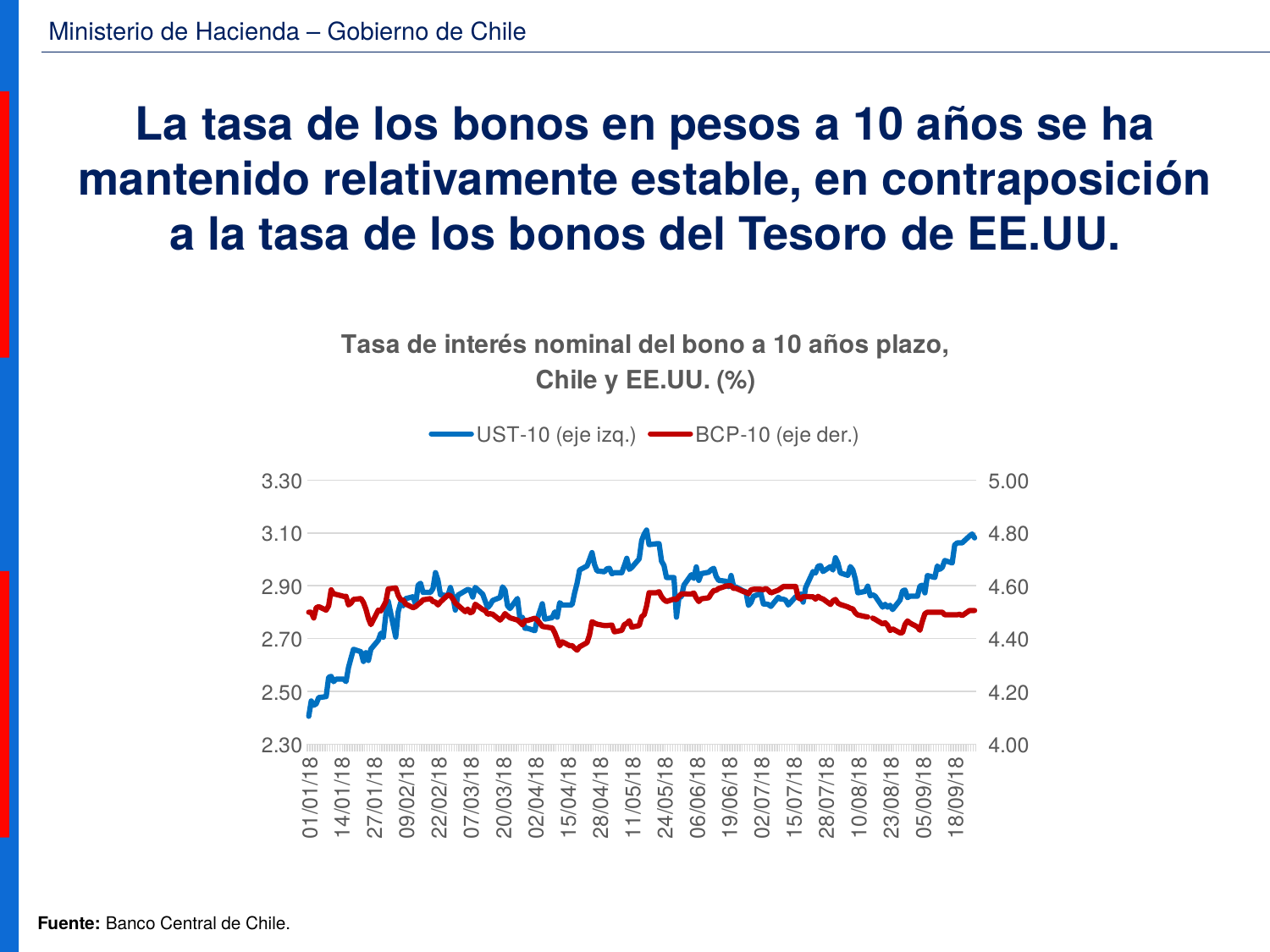

La tasa de los bonos en pesos a 10 años se ha mantenido relativamente estable, en contraposición a la tasa de los bonos del Tesoro de EE.UU.

### Chart: Tasa de interés nominal del bono a 10 años plazo, Chile y EE.UU. (%)

| Category | UST-10 (eje izq.) | BCP-10 (eje der.) |
|---|---|---|
| 43101 | 2.4054 | 4.49962962962963 |
| 43102 | 2.4633 | 4.49962962962963 |
| 43103 | 2.4471 | 4.47785714285715 |
| 43104 | 2.4525 | 4.5165688449374 |
| 43105 | 2.4763 | 4.52100783874579 |
| 43108 | 2.48 | 4.50769230769231 |
| 43109 | 2.553 | 4.52415059738345 |
| 43110 | 2.5568 | 4.58448275862068 |
| 43111 | 2.5366999999999997 | 4.56928571428571 |
| 43112 | 2.5462 | 4.56727272727273 |
| 43115 | 2.5462 | 4.56 |
| 43116 | 2.5371 | 4.56 |
| 43117 | 2.5904 | 4.52731707317074 |
| 43118 | 2.6256 | 4.53439024390244 |
| 43119 | 2.6592000000000002 | 4.54817073170732 |
| 43122 | 2.65 | 4.55166666666667 |
| 43123 | 2.6131 | 4.53666666666667 |
| 43124 | 2.6465 | 4.5115 |
| 43125 | 2.617 | 4.47633333333333 |
| 43126 | 2.6599 | 4.45266666666667 |
| 43129 | 2.6936 | 4.50772727272727 |
| 43130 | 2.7199 | 4.50461538461539 |
| 43131 | 2.705 | 4.52133333333333 |
| 43132 | 2.7896 | 4.53909090909091 |
| 43133 | 2.8411 | 4.588 |
| 43136 | 2.7056 | 4.59166666666667 |
| 43137 | 2.8016 | 4.56381679389312 |
| 43138 | 2.8359 | 4.54649122807018 |
| 43139 | 2.824 | 4.54588235294118 |
| 43140 | 2.8512 | 4.53086956521739 |
| 43143 | 2.8585000000000003 | 4.51666666666667 |
| 43144 | 2.8294 | 4.52095238095238 |
| 43145 | 2.9022 | 4.52966666666667 |
| 43146 | 2.9095 | 4.53666666666667 |
| 43147 | 2.8749000000000002 | 4.54666666666667 |
| 43150 | 2.8749000000000002 | 4.55125 |
| 43151 | 2.8895999999999997 | 4.54 |
| 43152 | 2.95 | 4.5378947368421 |
| 43153 | 2.9207 | 4.52735294117647 |
| 43154 | 2.866 | 4.53884615384615 |
| 43157 | 2.8623 | 4.56510869565217 |
| 43158 | 2.8933999999999997 | 4.5624 |
| 43159 | 2.8606 | 4.5504 |
| 43160 | 2.8078 | 4.53447368421052 |
| 43161 | 2.8643 | 4.52636363636364 |
| 43164 | 2.8808 | 4.50172413793103 |
| 43165 | 2.8863 | 4.51166666666667 |
| 43166 | 2.8827 | 4.49764705882353 |
| 43167 | 2.8571 | 4.50176470588235 |
| 43168 | 2.8938 | 4.53 |
| 43171 | 2.8681 | 4.51 |
| 43172 | 2.8426 | 4.506 |
| 43173 | 2.817 | 4.4924 |
| 43174 | 2.828 | 4.49395348837209 |
| 43175 | 2.8445 | 4.49222222222222 |
| 43178 | 2.8555 | 4.47 |
| 43179 | 2.8959 | 4.48 |
| 43180 | 2.883 | 4.49454545454546 |
| 43181 | 2.8244 | 4.48578947368421 |
| 43182 | 2.8135 | 4.47857142857143 |
| 43185 | 2.852 | 4.47 |
| 43186 | 2.7753 | 4.462 |
| 43187 | 2.7807 | 4.452 |
| 43188 | 2.7389 | 4.468 |
| 43189 | 2.7389 | 4.468 |
| 43192 | 2.7298 | 4.477 |
| 43193 | 2.7753 | 4.47 |
| 43194 | 2.8026999999999997 | 4.45838709677419 |
| 43195 | 2.832 | 4.44611111111111 |
| 43196 | 2.7735 | 4.44444444444444 |
| 43199 | 2.779 | 4.44 |
| 43200 | 2.8009 | 4.42230769230769 |
| 43201 | 2.7808 | 4.3983870967742 |
| 43202 | 2.8358 | 4.37241379310345 |
| 43203 | 2.8266999999999998 | 4.38769230769231 |
| 43206 | 2.8266999999999998 | 4.373 |
| 43207 | 2.8285 | 4.37315789473684 |
| 43208 | 2.8728 | 4.36368421052631 |
| 43209 | 2.9098 | 4.356 |
| 43210 | 2.9602 | 4.36857142857143 |
| 43213 | 2.9752 | 4.38454545454545 |
| 43214 | 2.9995000000000003 | 4.41347826086957 |
| 43215 | 3.0259 | 4.46411764705882 |
| 43216 | 2.9809 | 4.45857142857143 |
| 43217 | 2.9568 | 4.45444444444444 |
| 43220 | 2.9531 | 4.44923076923077 |
| 43221 | 2.9644 | 4.44923076923077 |
| 43222 | 2.9663 | 4.45022727272727 |
| 43223 | 2.9458 | 4.45102564102564 |
| 43224 | 2.9497 | 4.42541284403671 |
| 43227 | 2.9497 | 4.43105263157895 |
| 43228 | 2.976 | 4.45263157894737 |
| 43229 | 3.0042 | 4.45720588235294 |
| 43230 | 2.9622 | 4.4676 |
| 43231 | 2.9695 | 4.44307692307692 |
| 43234 | 3.0024 | 4.44935483870967 |
| 43235 | 3.0723 | 4.48304347826087 |
| 43236 | 3.0964 | 4.49006644518273 |
| 43237 | 3.1112 | 4.52352941176471 |
| 43238 | 3.0559 | 4.57377049180328 |
| 43241 | 3.0596 | 4.57377049180328 |
| 43242 | 3.0597 | 4.5776010781671 |
| 43243 | 2.9935 | 4.55882352941175 |
| 43244 | 2.977 | 4.54710280373833 |
| 43245 | 2.9313000000000002 | 4.54028169014085 |
| 43248 | 2.9313000000000002 | 4.55 |
| 43249 | 2.781 | 4.54735849056604 |
| 43250 | 2.855 | 4.56 |
| 43251 | 2.8586 | 4.5690243902439 |
| 43252 | 2.9022 | 4.56916666666666 |
| 43255 | 2.9424 | 4.56857142857143 |
| 43256 | 2.9276999999999997 | 4.57277777777778 |
| 43257 | 2.9717000000000002 | 4.55375 |
| 43258 | 2.9204 | 4.54025641025641 |
| 43259 | 2.9461 | 4.55041666666667 |
| 43262 | 2.9516 | 4.55461538461539 |
| 43263 | 2.9608 | 4.57 |
| 43264 | 2.9663 | 4.582 |
| 43265 | 2.9351000000000003 | 4.58285714285714 |
| 43266 | 2.9205 | 4.58957894736841 |
| 43269 | 2.9169 | 4.59909090909091 |
| 43270 | 2.8967 | 4.59966666666666 |
| 43271 | 2.9389 | 4.6 |
| 43272 | 2.8967 | 4.59 |
| 43273 | 2.8949 | 4.5902380952381 |
| 43276 | 2.8803 | 4.57790697674419 |
| 43277 | 2.8766 | 4.575 |
| 43278 | 2.8256 | 4.57 |
| 43279 | 2.8365 | 4.58428571428571 |
| 43280 | 2.8601 | 4.58666666666667 |
| 43283 | 2.8711 | 4.58666666666667 |
| 43284 | 2.8308999999999997 | 4.585 |
| 43285 | 2.8308999999999997 | 4.59008849557521 |
| 43286 | 2.8291 | 4.58285714285714 |
| 43287 | 2.8217 | 4.57285714285714 |
| 43290 | 2.8564 | 4.5837037037037 |
| 43291 | 2.8491 | 4.59 |
| 43292 | 2.8491 | 4.59714233576643 |
| 43293 | 2.8454 | 4.59714233576643 |
| 43294 | 2.8270999999999997 | 4.59714233576643 |
| 43297 | 2.8582 | 4.59714233576643 |
| 43298 | 2.86 | 4.55481481481482 |
| 43299 | 2.8692 | 4.55 |
| 43300 | 2.838 | 4.55892857142857 |
| 43301 | 2.8931 | 4.55894736842105 |
| 43304 | 2.9541 | 4.55833333333333 |
| 43305 | 2.9486 | 4.54941176470588 |
| 43306 | 2.9746 | 4.56 |
| 43307 | 2.9764 | 4.55321428571428 |
| 43308 | 2.9542 | 4.55 |
| 43311 | 2.9728 | 4.52929824561404 |
| 43312 | 2.9598 | 4.54290322580645 |
| 43313 | 3.0064 | 4.5481308411215 |
| 43314 | 2.9859 | 4.53409090909091 |
| 43315 | 2.9488 | 4.52914893617021 |
| 43318 | 2.9395 | 4.51973673385438 |
| 43319 | 2.973 | 4.51478260869566 |
| 43320 | 2.96 | 4.51225 |
| 43321 | 2.9257999999999997 | 4.49717948717949 |
| 43322 | 2.8731999999999998 | 4.48940476190477 |
| 43325 | 2.8786 | 4.48333333333333 |
| 43326 | 2.8985 | 4.48166666666667 |
| 43327 | 2.8623 | None |
| 43328 | 2.8659 | 4.4776 |
| 43329 | 2.8605 | 4.47272727272727 |
| 43332 | 2.819 | 4.45556962025316 |
| 43333 | 2.8298 | 4.46 |
| 43334 | 2.8189 | 4.45 |
| 43335 | 2.8261 | 4.43035714285714 |
| 43336 | 2.8098 | 4.43666666666667 |
| 43339 | 2.8459 | 4.42125 |
| 43340 | 2.8804 | 4.42241379310345 |
| 43341 | 2.884 | 4.45352941176471 |
| 43342 | 2.855 | 4.46666666666667 |
| 43343 | 2.8604000000000003 | 4.45875 |
| 43346 | 2.8604000000000003 | 4.44411764705882 |
| 43347 | 2.8985 | 4.43133333333333 |
| 43348 | 2.9022 | 4.46586206896551 |
| 43349 | 2.8731 | 4.49448275862069 |
| 43350 | 2.9388 | 4.5 |
| 43353 | 2.9314 | 4.5 |
| 43354 | 2.9755000000000003 | 4.5 |
| 43355 | 2.9626 | 4.5 |
| 43356 | 2.9699999999999998 | 4.5 |
| 43357 | 2.9959 | 4.49 |
| 43360 | 2.9867 | 4.49 |
| 43361 | 3.0551 | 4.49 |
| 43362 | 3.0626 | 4.49 |
| 43363 | 3.0626 | 4.492 |
| 43364 | 3.0628 | 4.48692307692308 |
| 43367 | 3.0889 | 4.50636363636364 |
| 43368 | 3.0964 | 4.50636363636364 |
| 43369 | 3.0815 | 4.50636363636364 |
Fuente: Banco Central de Chile.